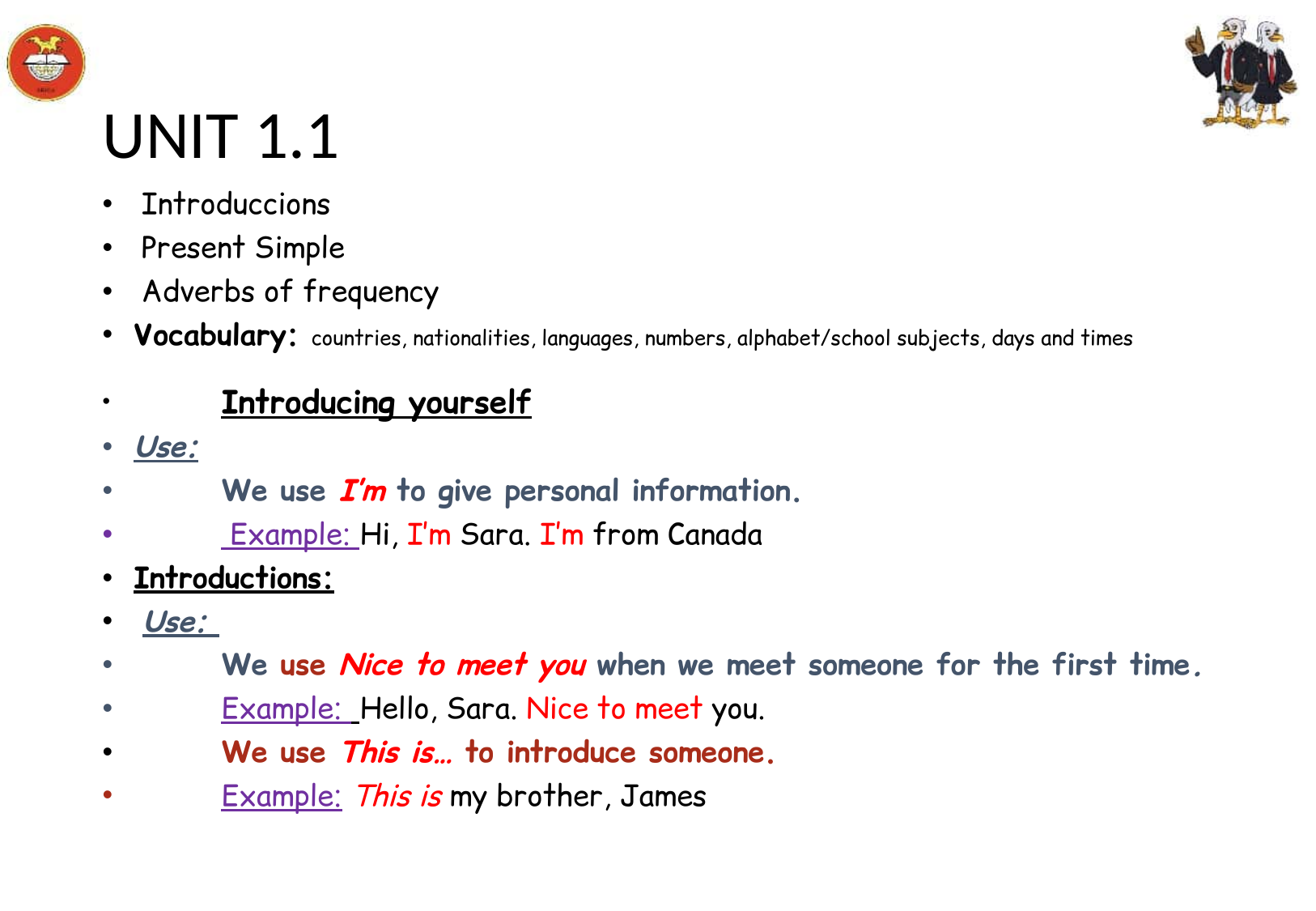

# UNIT 1.1
Introduccions
Present Simple
Adverbs of frequency
Vocabulary: countries, nationalities, languages, numbers, alphabet/school subjects, days and times

			Introducing yourself
Use:
	We use I’m to give personal information.
		 Example: Hi, I’m Sara. I’m from Canada
Introductions:
 Use:
	We use Nice to meet you when we meet someone for the first time.
		Example:  Hello, Sara. Nice to meet you.
	We use This is… to introduce someone.
		Example: This is my brother, James